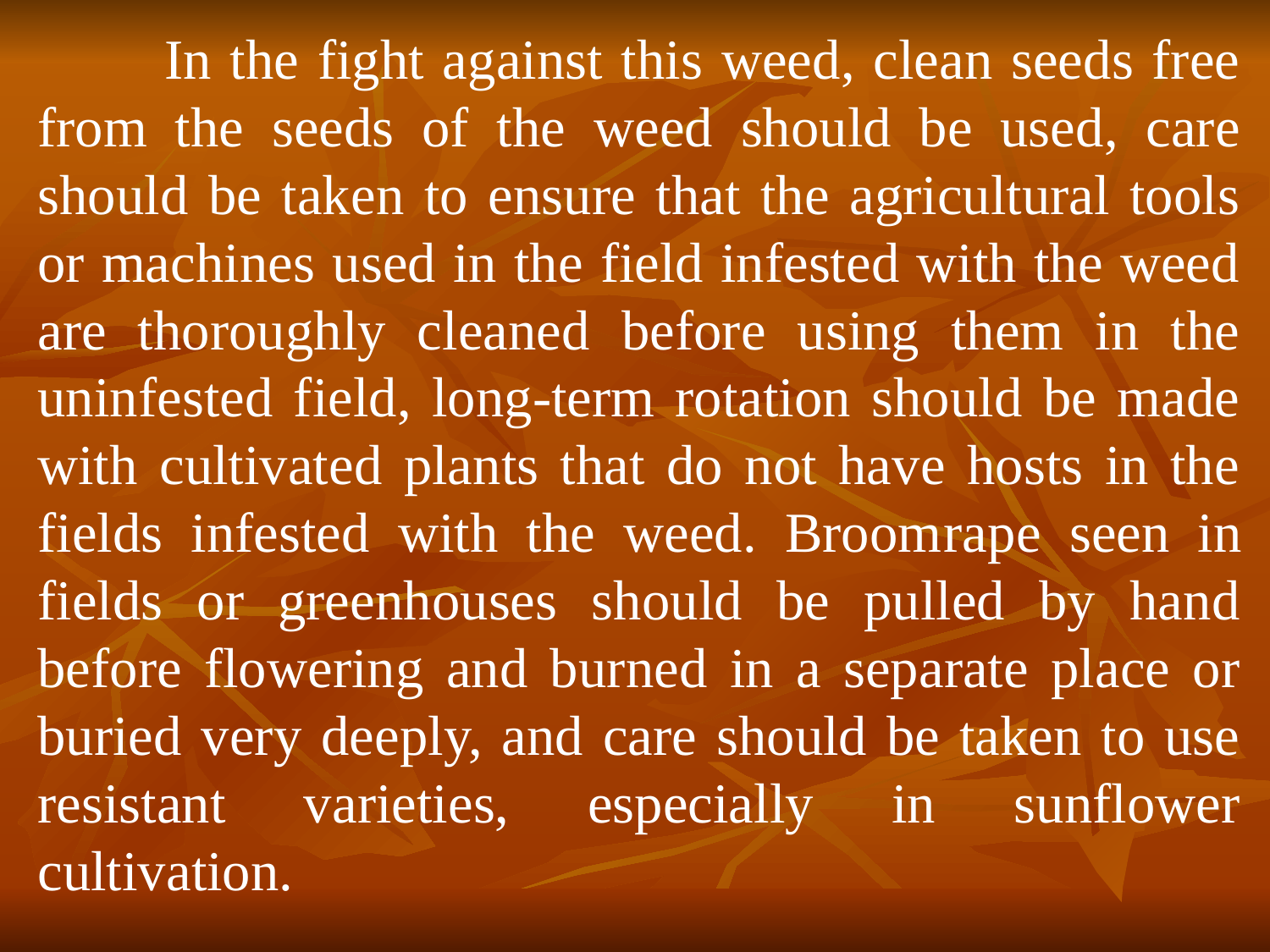

In the fight against this weed, clean seeds free from the seeds of the weed should be used, care should be taken to ensure that the agricultural tools or machines used in the field infested with the weed are thoroughly cleaned before using them in the uninfested field, long-term rotation should be made with cultivated plants that do not have hosts in the fields infested with the weed. Broomrape seen in fields or greenhouses should be pulled by hand before flowering and burned in a separate place or buried very deeply, and care should be taken to use resistant varieties, especially in sunflower cultivation.